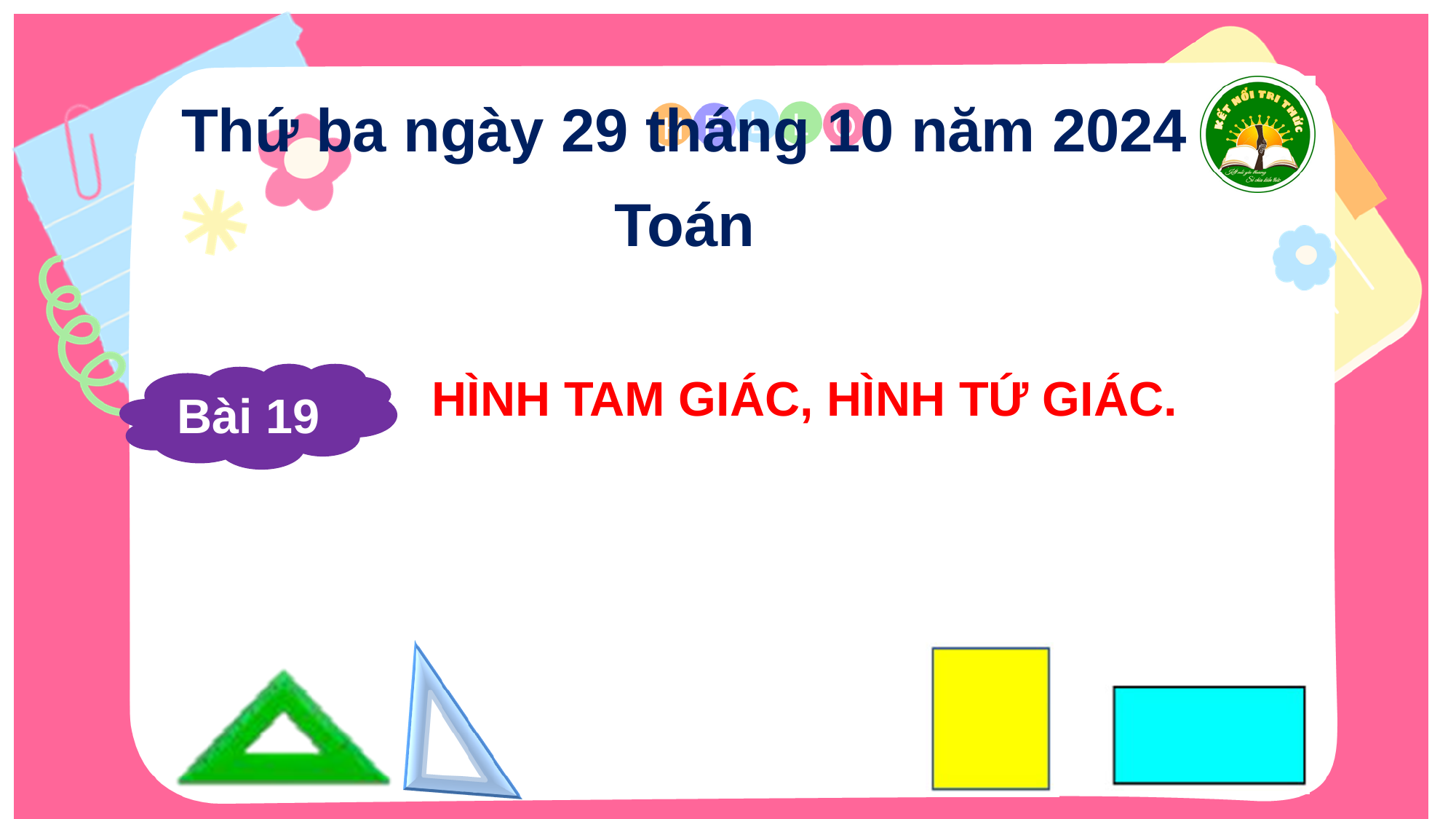

Thứ ba ngày 29 tháng 10 năm 2024
Toán
HÌNH TAM GIÁC, HÌNH TỨ GIÁC.
Bài 19